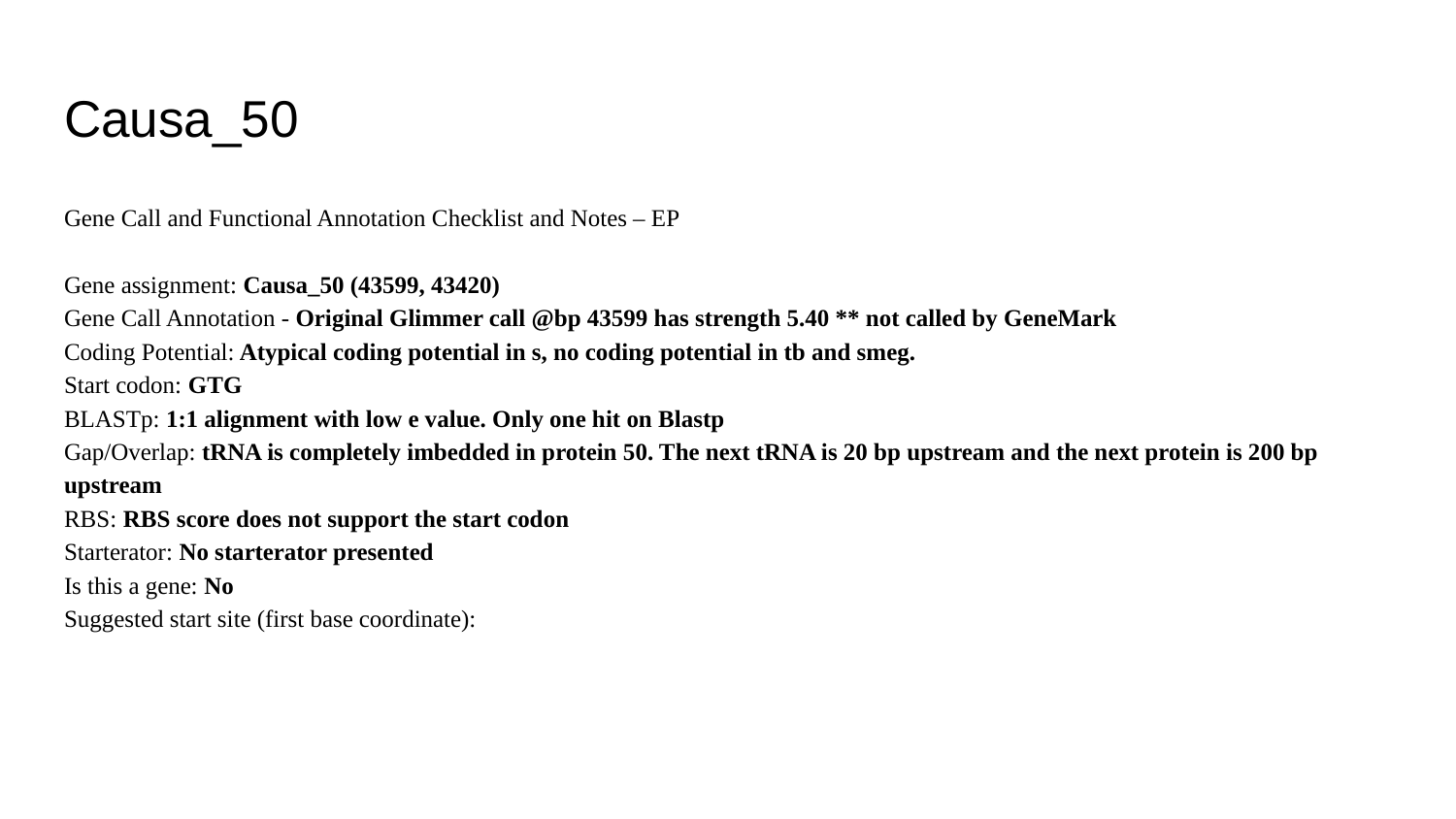

# Causa_50
Gene Call and Functional Annotation Checklist and Notes – EP

Gene assignment: Causa_50 (43599, 43420)
Gene Call Annotation - Original Glimmer call @bp 43599 has strength 5.40 ** not called by GeneMark
Coding Potential: Atypical coding potential in s, no coding potential in tb and smeg.
Start codon: GTG
BLASTp: 1:1 alignment with low e value. Only one hit on Blastp
Gap/Overlap: tRNA is completely imbedded in protein 50. The next tRNA is 20 bp upstream and the next protein is 200 bp upstream
RBS: RBS score does not support the start codon
Starterator: No starterator presented
Is this a gene: No
Suggested start site (first base coordinate):